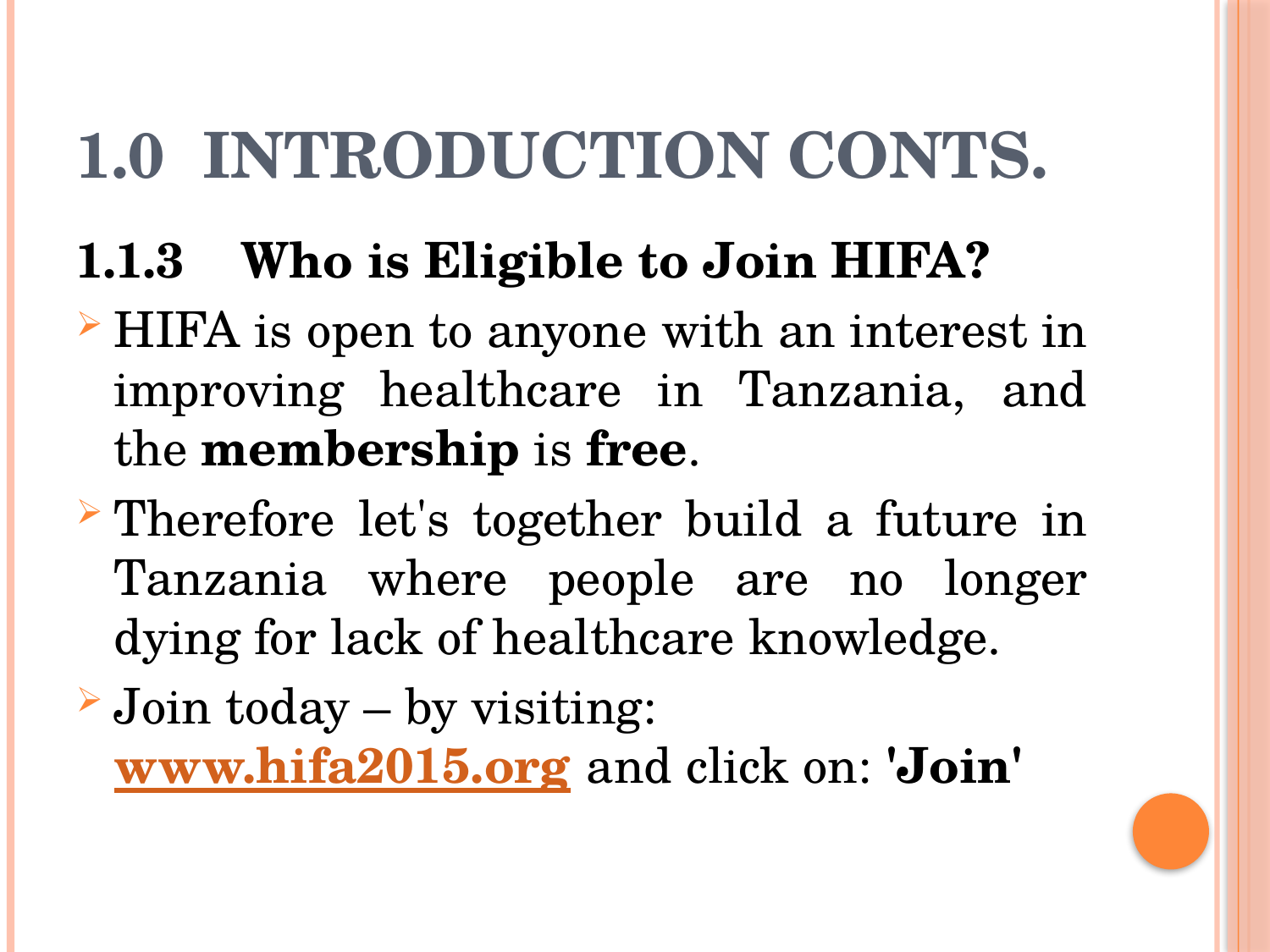

# 1.0	INTRODUCTION Conts.
1.1.3	Who is Eligible to Join HIFA?
HIFA is open to anyone with an interest in improving healthcare in Tanzania, and the membership is free.
Therefore let's together build a future in Tanzania where people are no longer dying for lack of healthcare knowledge.
Join today – by visiting:  www.hifa2015.org and click on: 'Join'